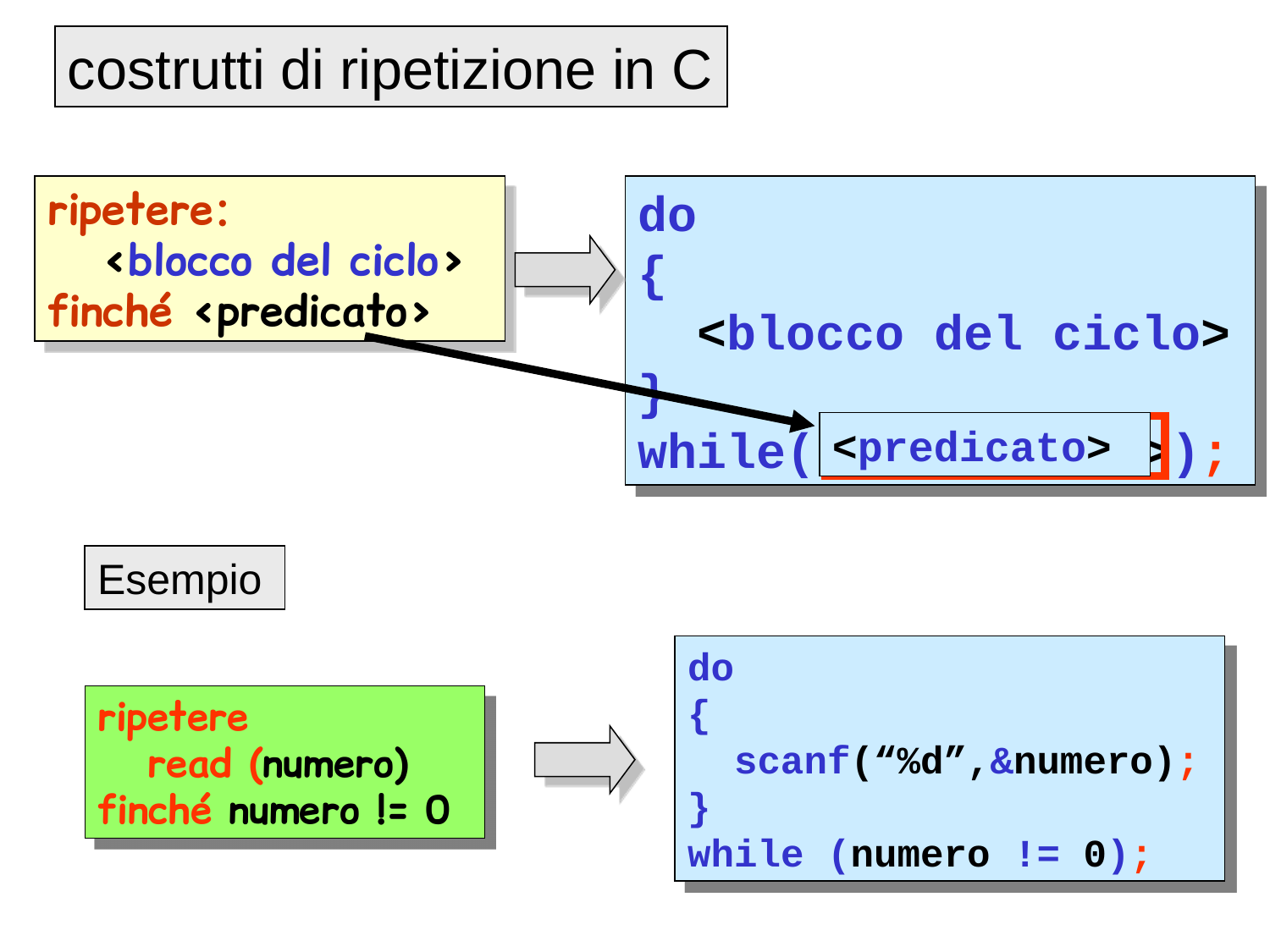

costrutti di ripetizione in C
ripetere:
   <blocco del ciclo>
finché <predicato>
do
{
  <blocco del ciclo>
}
while( <predicato>);

<predicato>

Esempio
do
{
  scanf(“%d”,&numero);
}
while (numero != 0);
ripetere
   read (numero)
finché numero != 0